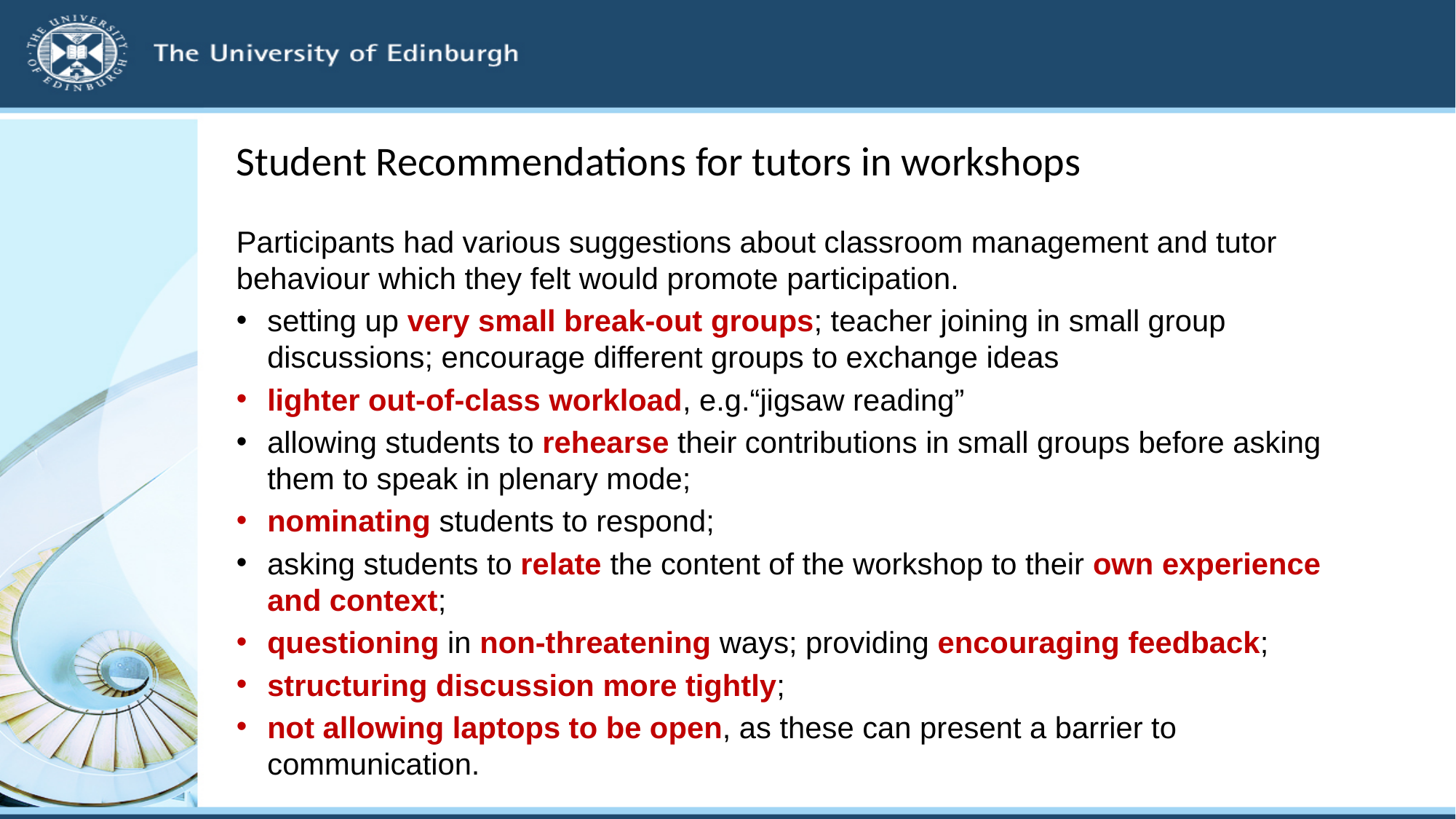

# Student Recommendations for tutors in workshops
Participants had various suggestions about classroom management and tutor behaviour which they felt would promote participation.
setting up very small break-out groups; teacher joining in small group discussions; encourage different groups to exchange ideas
lighter out-of-class workload, e.g.“jigsaw reading”
allowing students to rehearse their contributions in small groups before asking them to speak in plenary mode;
nominating students to respond;
asking students to relate the content of the workshop to their own experience and context;
questioning in non-threatening ways; providing encouraging feedback;
structuring discussion more tightly;
not allowing laptops to be open, as these can present a barrier to communication.